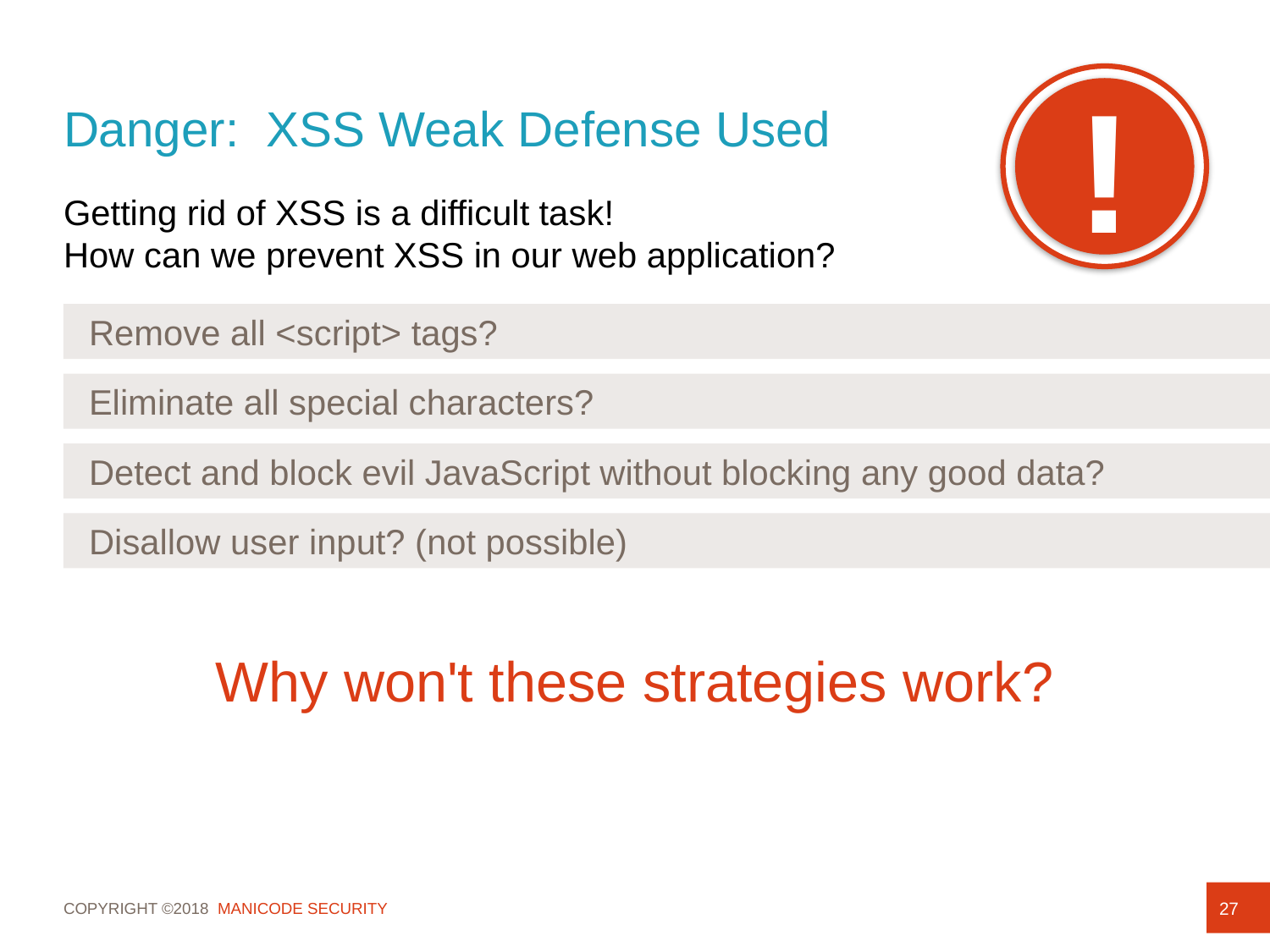

# Danger:  XSS Weak Defense Used
!

Getting rid of XSS is a difficult task!
How can we prevent XSS in our web application?

Why won't these strategies work?
Remove all <script> tags?
Eliminate all special characters?
Detect and block evil JavaScript without blocking any good data?
Disallow user input? (not possible)
27